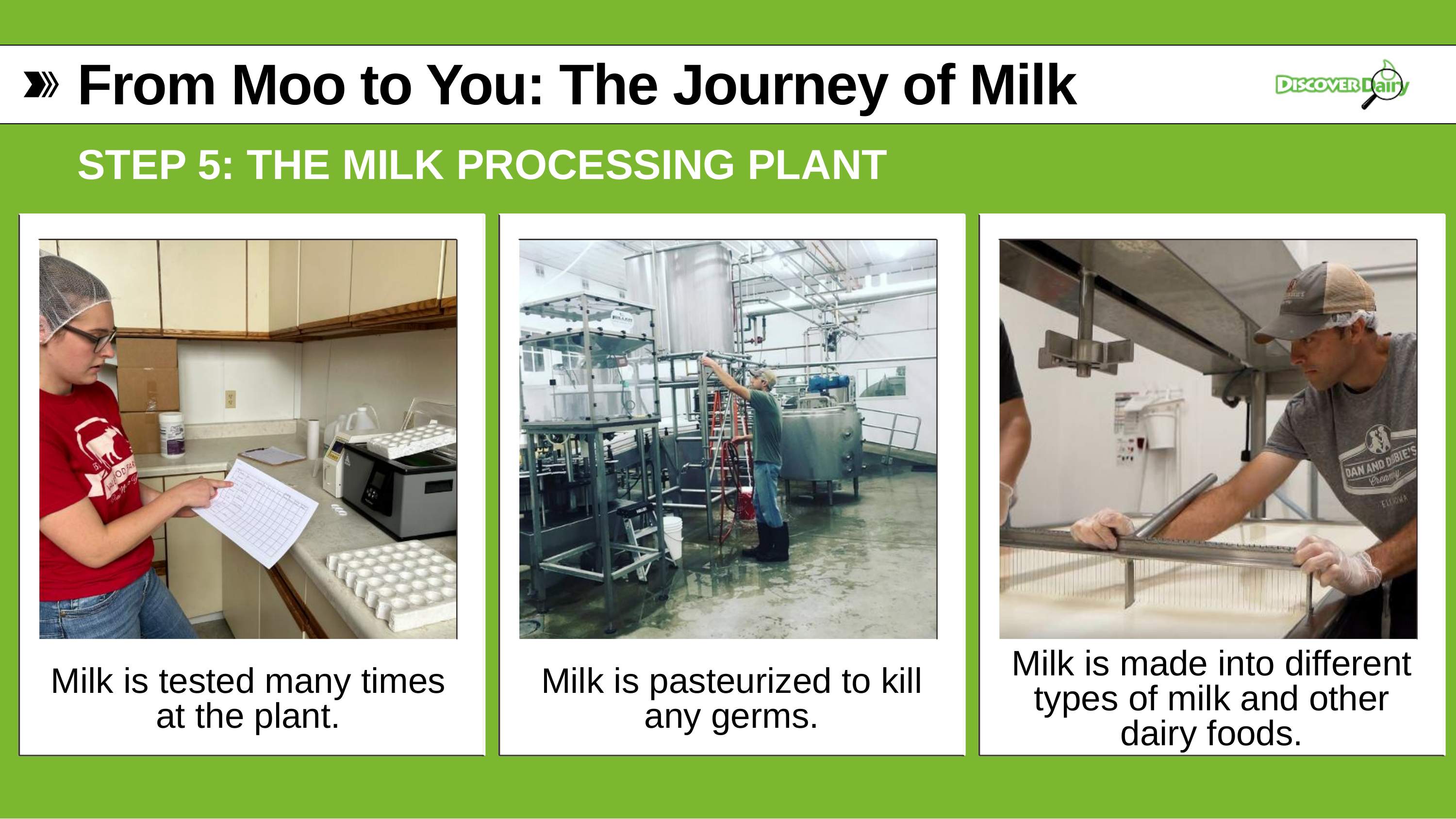

From Moo to You: The Journey of Milk

STEP 5: THE MILK PROCESSING PLANT

Milk is made into different types of milk and other dairy foods.
Milk is tested many times at the plant.
Milk is pasteurized to kill any germs.